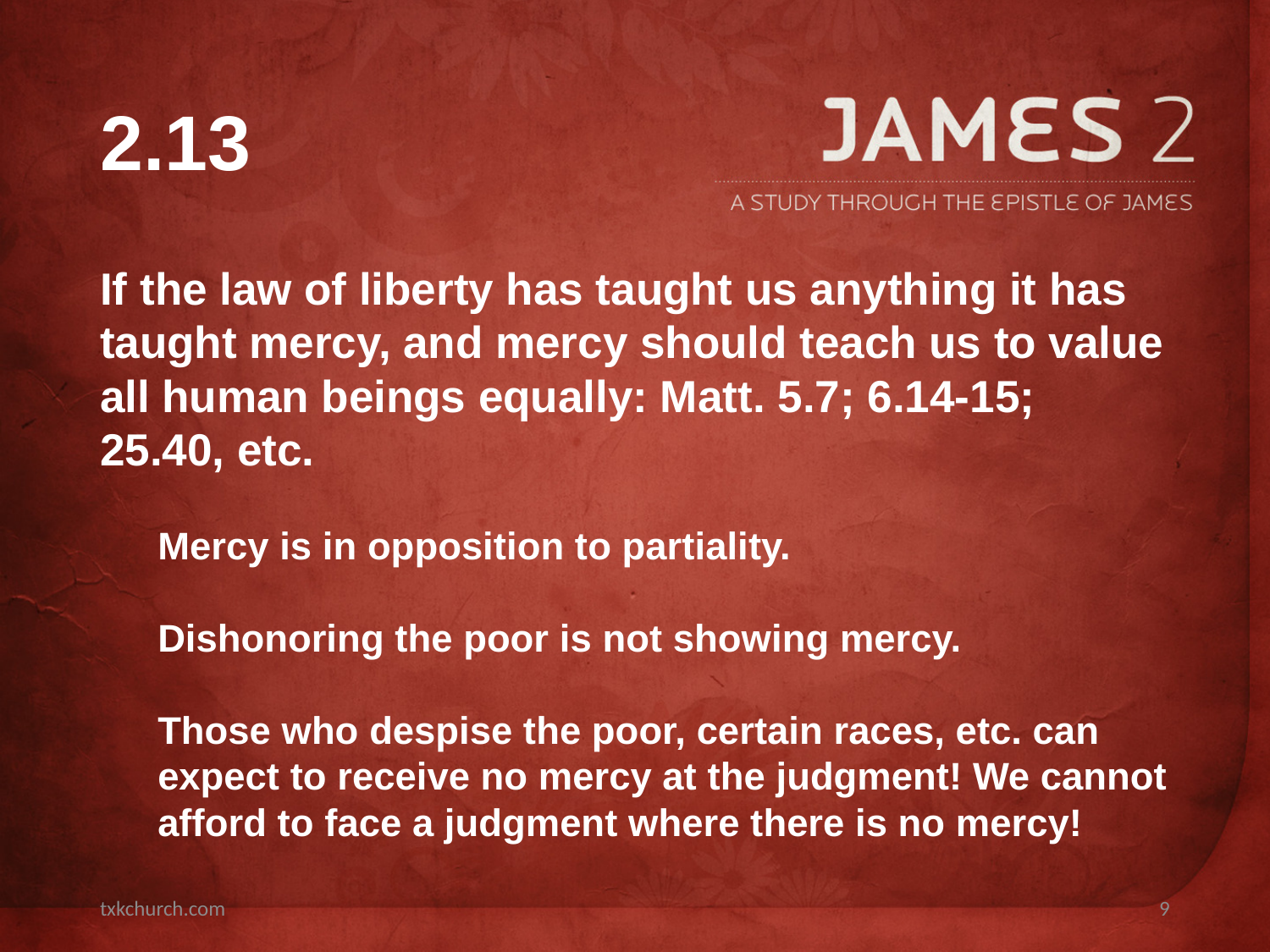

# 2.13
If the law of liberty has taught us anything it has taught mercy, and mercy should teach us to value all human beings equally: Matt. 5.7; 6.14-15; 25.40, etc.

Mercy is in opposition to partiality.

Dishonoring the poor is not showing mercy.

Those who despise the poor, certain races, etc. can expect to receive no mercy at the judgment! We cannot afford to face a judgment where there is no mercy!
txkchurch.com
9